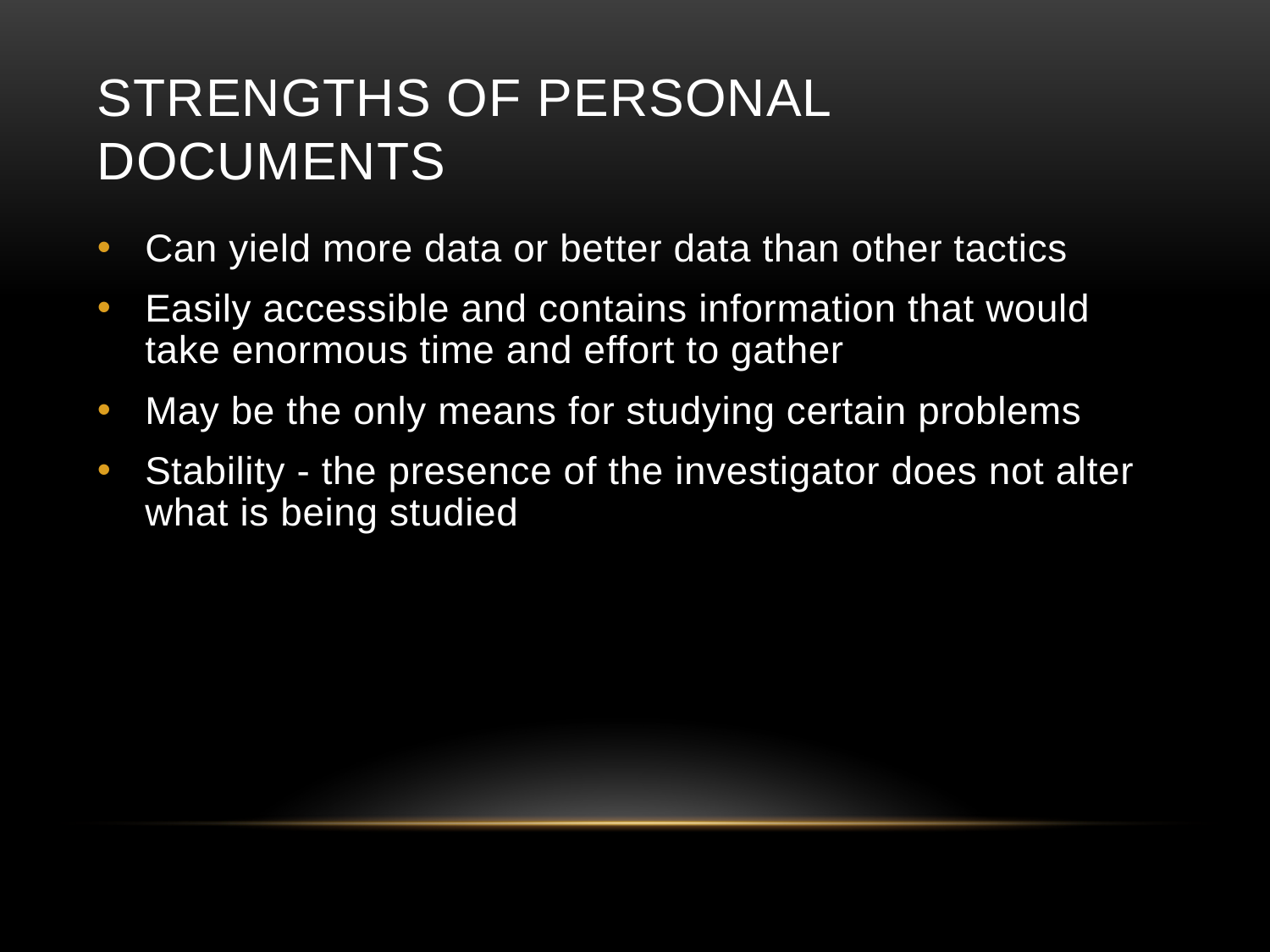

# Strengths of Personal Documents
Can yield more data or better data than other tactics
Easily accessible and contains information that would take enormous time and effort to gather
May be the only means for studying certain problems
Stability - the presence of the investigator does not alter what is being studied